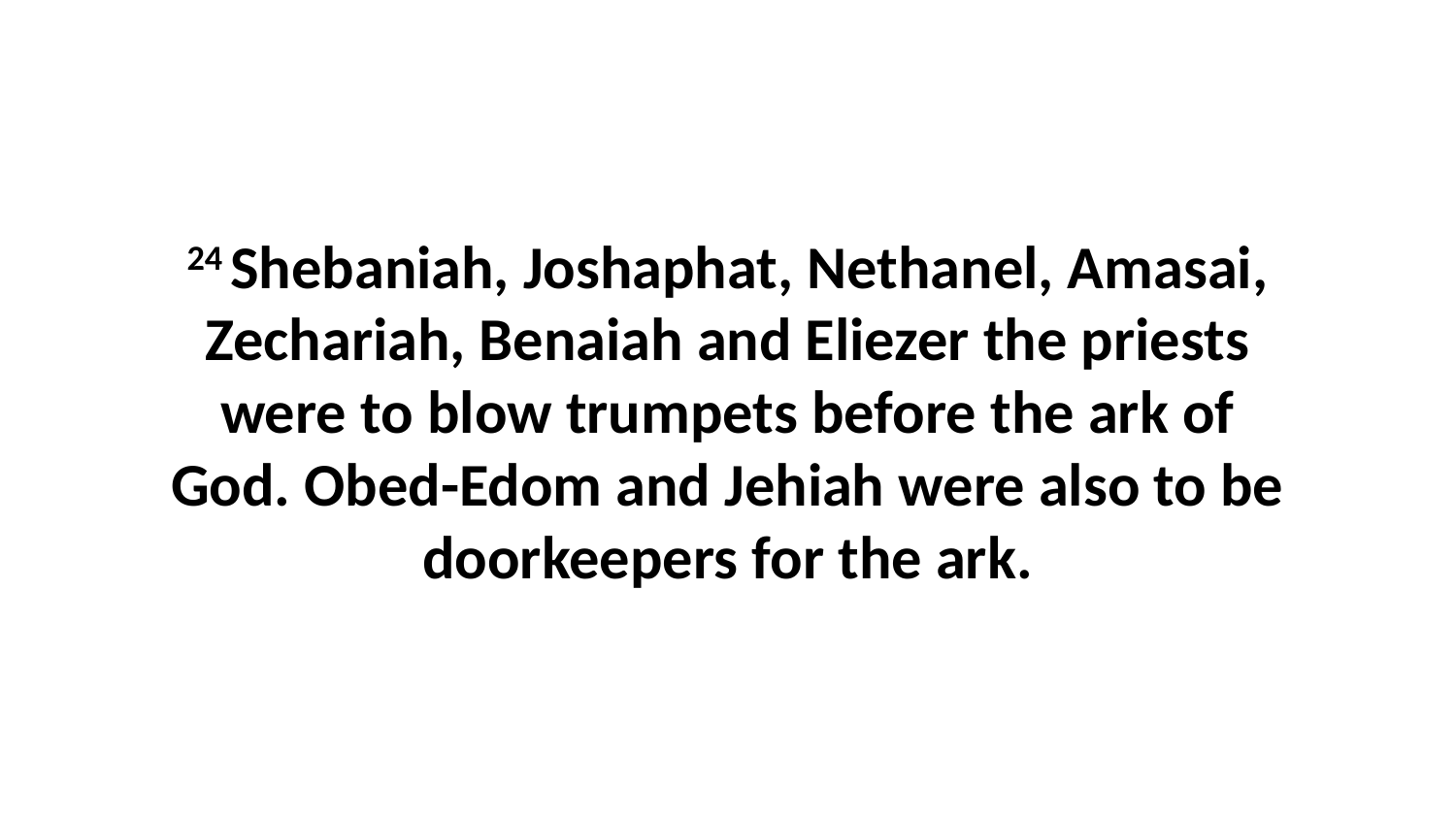

24 Shebaniah, Joshaphat, Nethanel, Amasai, Zechariah, Benaiah and Eliezer the priests were to blow trumpets before the ark of God. Obed-Edom and Jehiah were also to be doorkeepers for the ark.